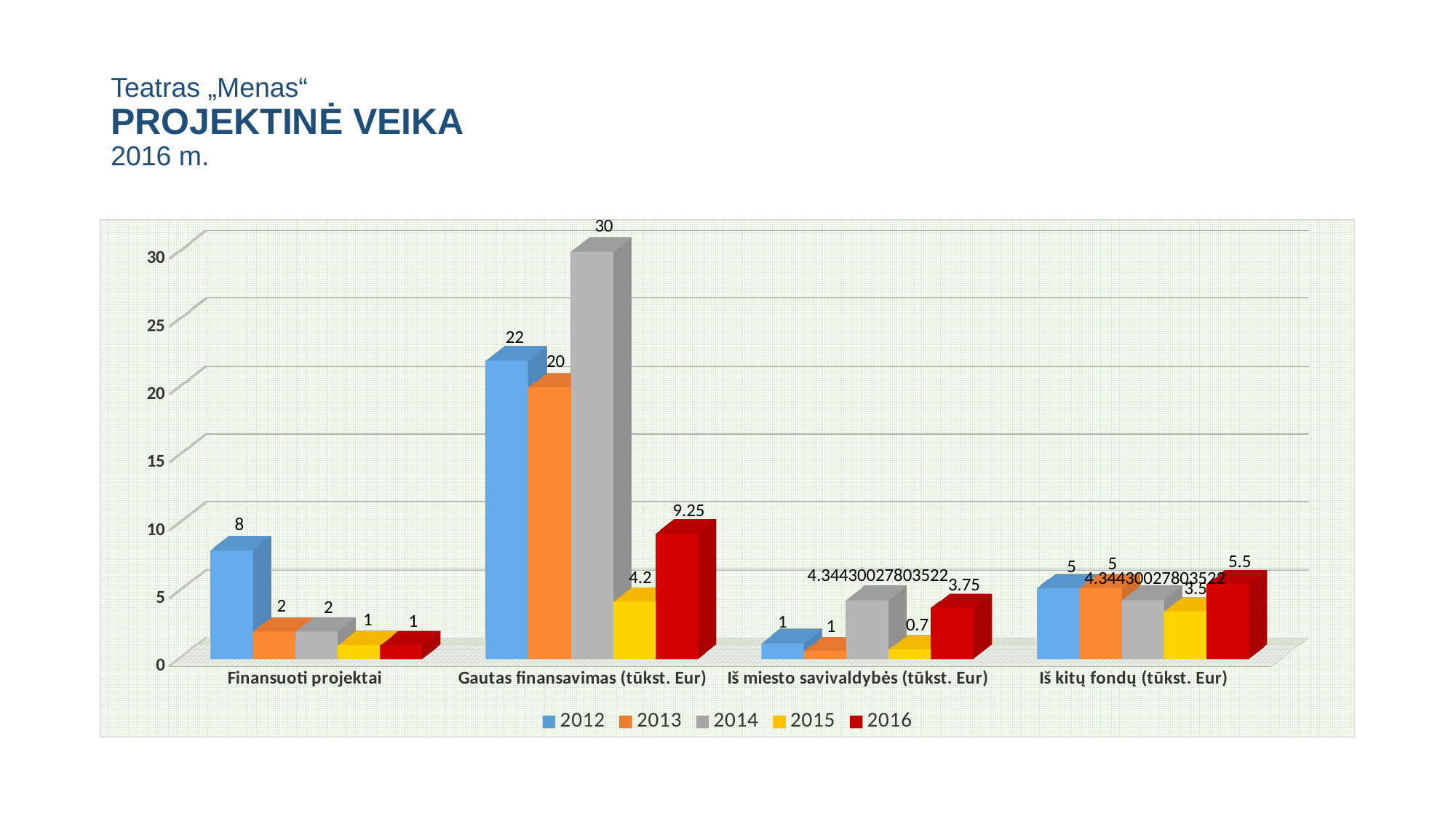

# Teatras „Menas“ PROJEKTINĖ VEIKA 2016 m.

[unsupported chart]